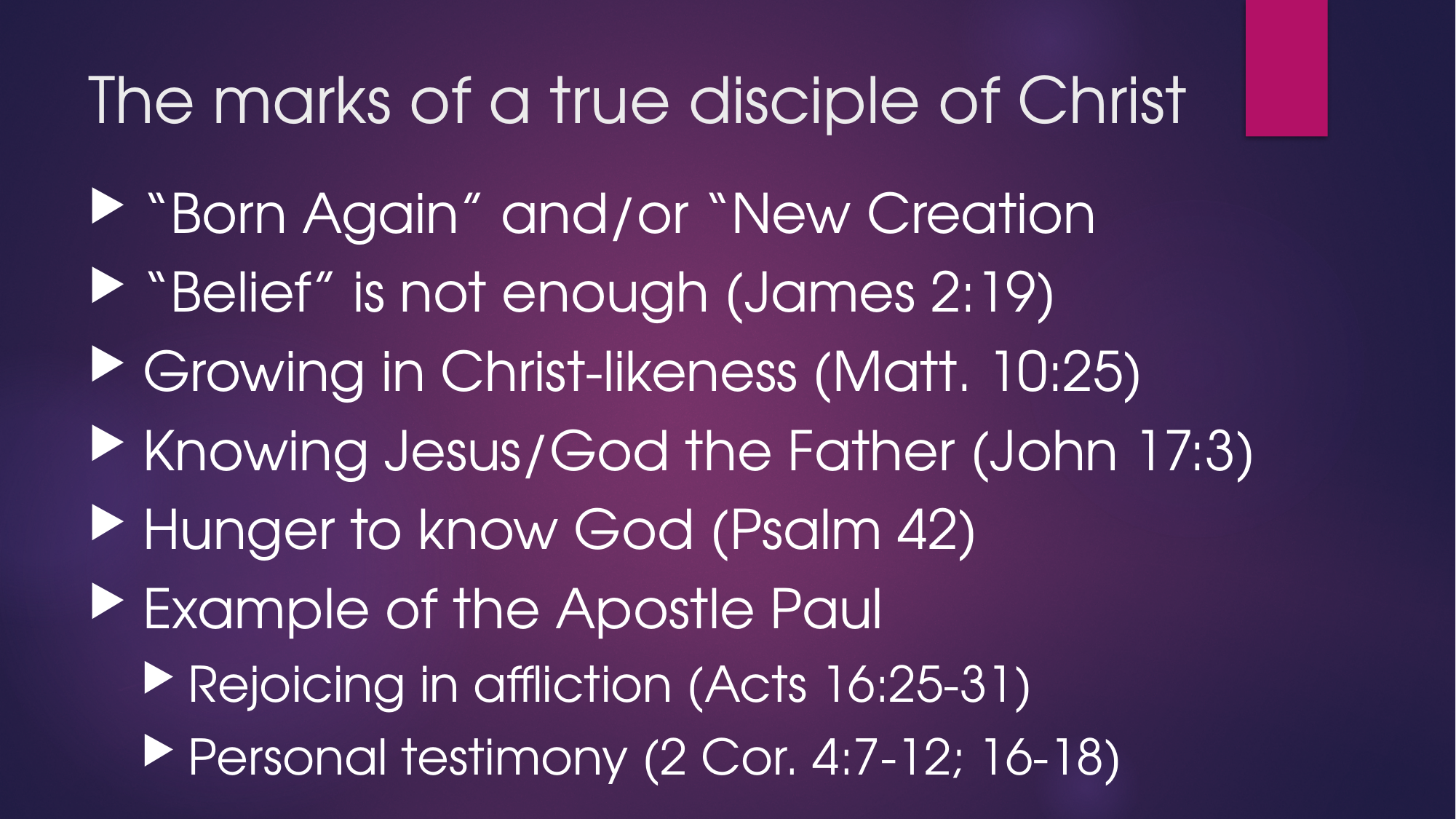

# The marks of a true disciple of Christ
 “Born Again” and/or “New Creation
 “Belief” is not enough (James 2:19)
 Growing in Christ-likeness (Matt. 10:25)
 Knowing Jesus/God the Father (John 17:3)
 Hunger to know God (Psalm 42)
 Example of the Apostle Paul
 Rejoicing in affliction (Acts 16:25-31)
 Personal testimony (2 Cor. 4:7-12; 16-18)